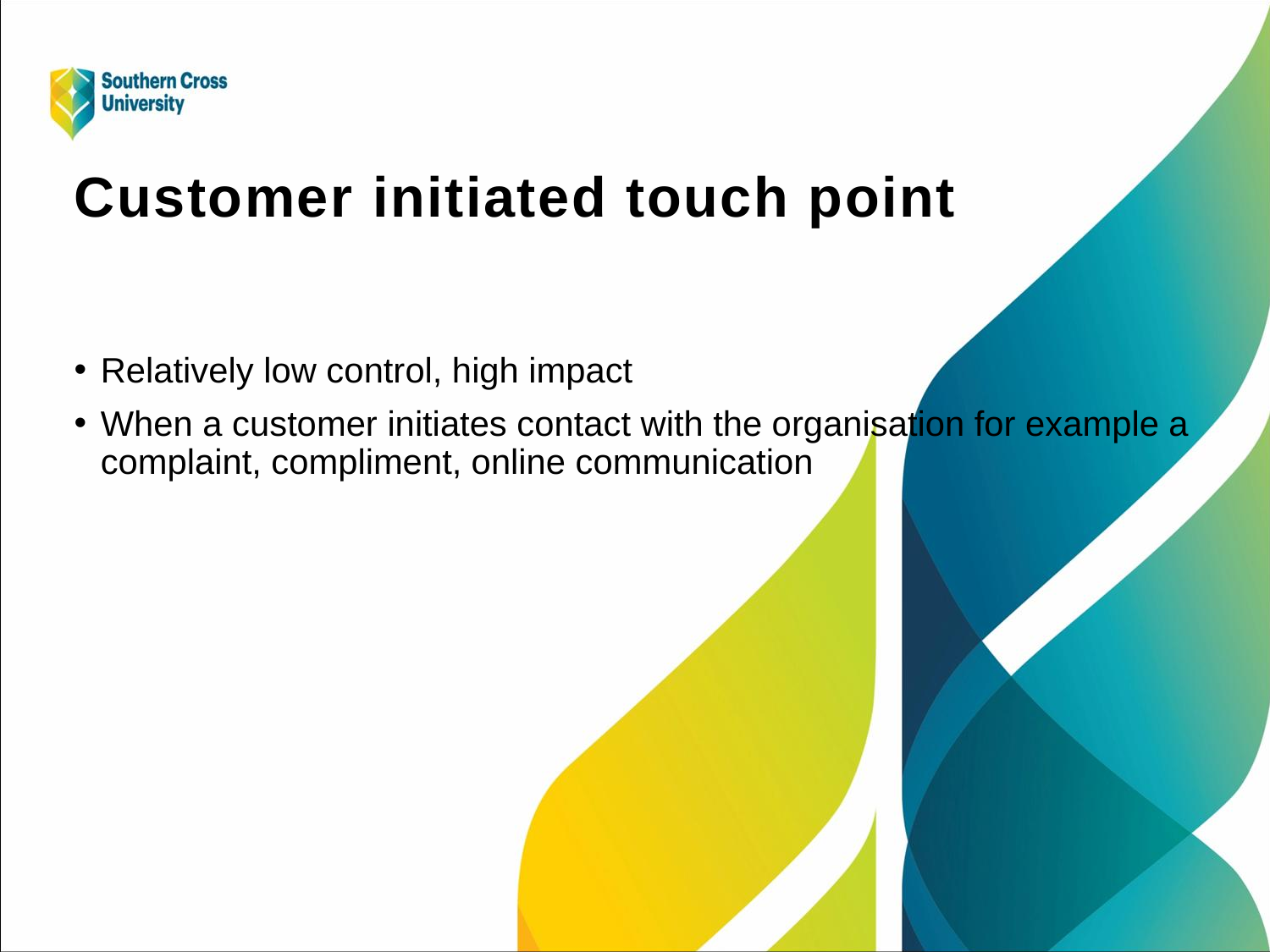

# Customer initiated touch point
Relatively low control, high impact
When a customer initiates contact with the organisation for example a complaint, compliment, online communication